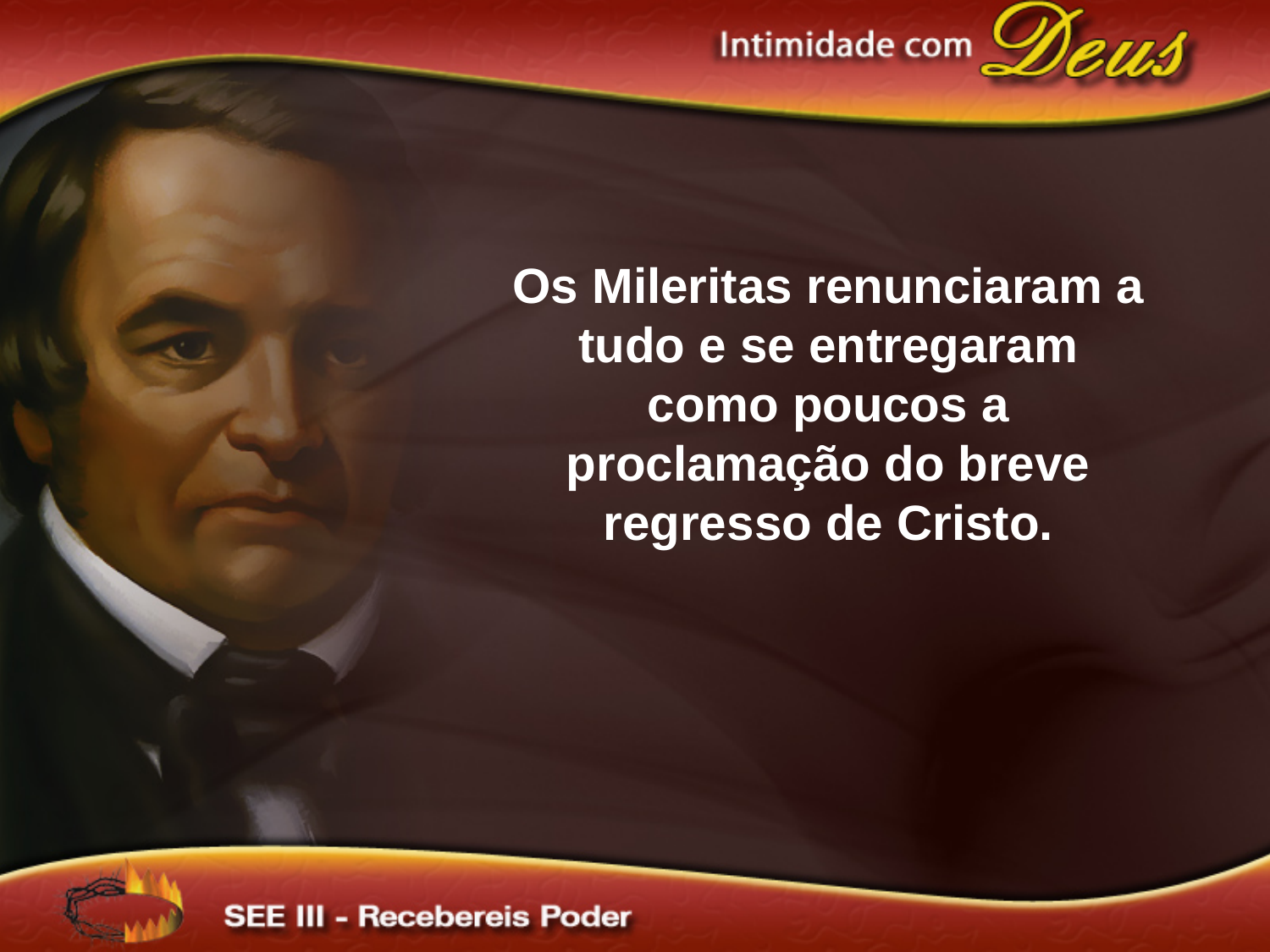

Os Mileritas renunciaram a tudo e se entregaram como poucos a proclamação do breve regresso de Cristo.